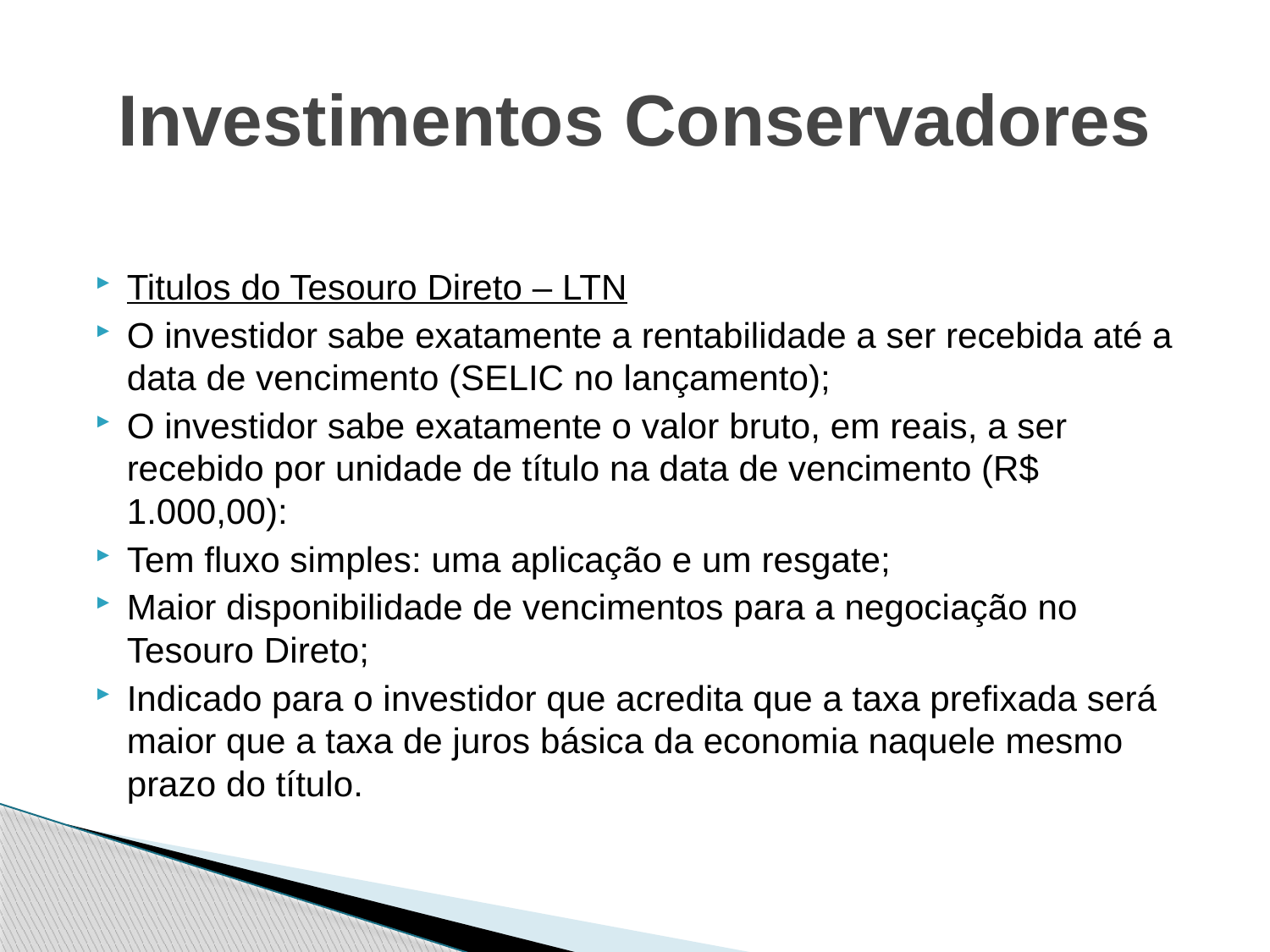

# Investimentos Conservadores
Titulos do Tesouro Direto – LTN
O investidor sabe exatamente a rentabilidade a ser recebida até a data de vencimento (SELIC no lançamento);
O investidor sabe exatamente o valor bruto, em reais, a ser recebido por unidade de título na data de vencimento (R$ 1.000,00):
Tem fluxo simples: uma aplicação e um resgate;
Maior disponibilidade de vencimentos para a negociação no Tesouro Direto;
Indicado para o investidor que acredita que a taxa prefixada será maior que a taxa de juros básica da economia naquele mesmo prazo do título.